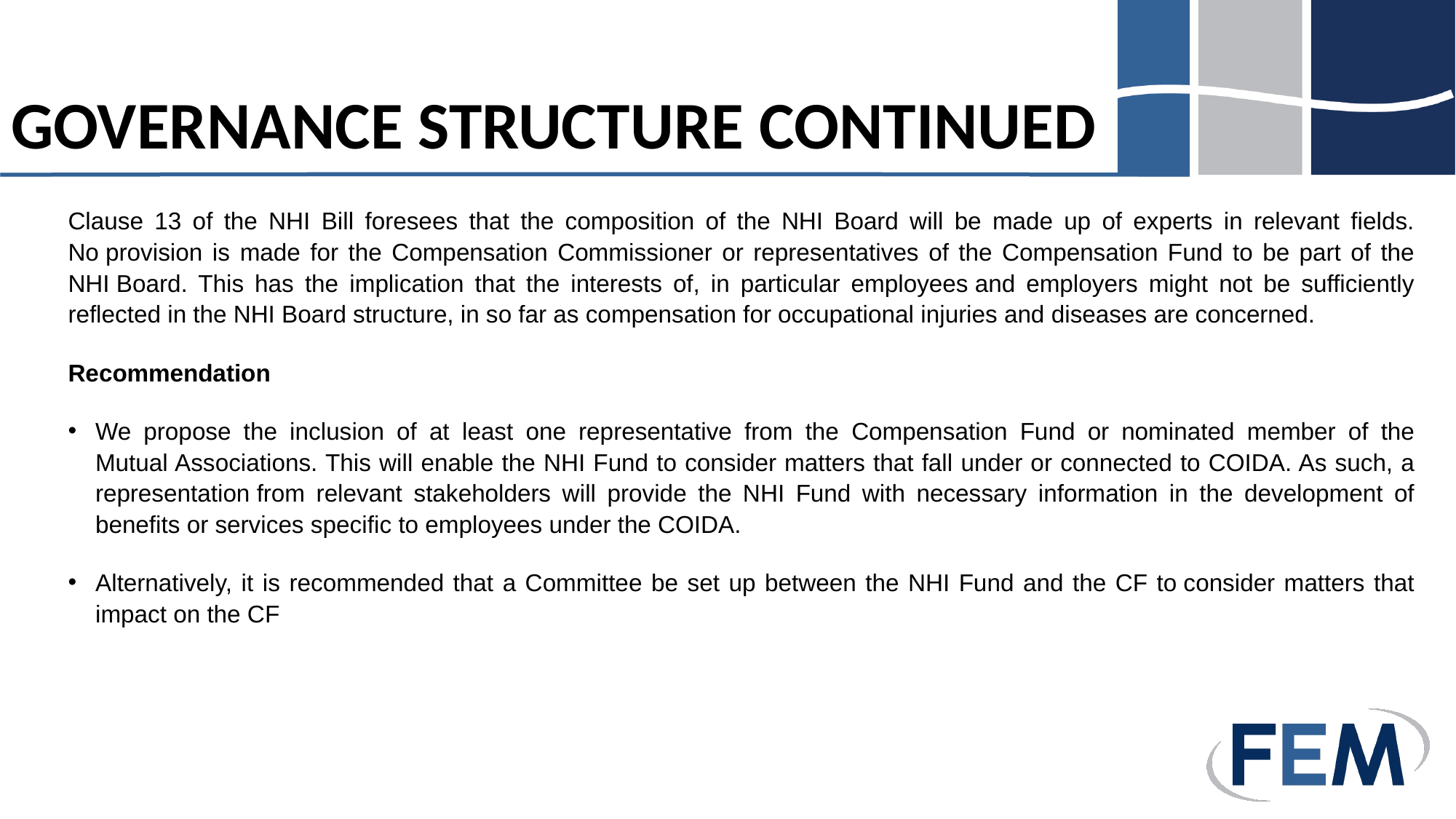

# GOVERNANCE STRUCTURE CONTINUED
Clause 13 of the NHI Bill foresees that the composition of the NHI Board will be made up of experts in relevant fields. No provision is made for the Compensation Commissioner or representatives of the Compensation Fund to be part of the NHI Board. This has the implication that the interests of, in particular employees and employers might not be sufficiently reflected in the NHI Board structure, in so far as compensation for occupational injuries and diseases are concerned.
Recommendation
We propose the inclusion of at least one representative from the Compensation Fund or nominated member of the Mutual Associations. This will enable the NHI Fund to consider matters that fall under or connected to COIDA. As such, a representation from relevant stakeholders will provide the NHI Fund with necessary information in the development of benefits or services specific to employees under the COIDA.
Alternatively, it is recommended that a Committee be set up between the NHI Fund and the CF to consider matters that impact on the CF